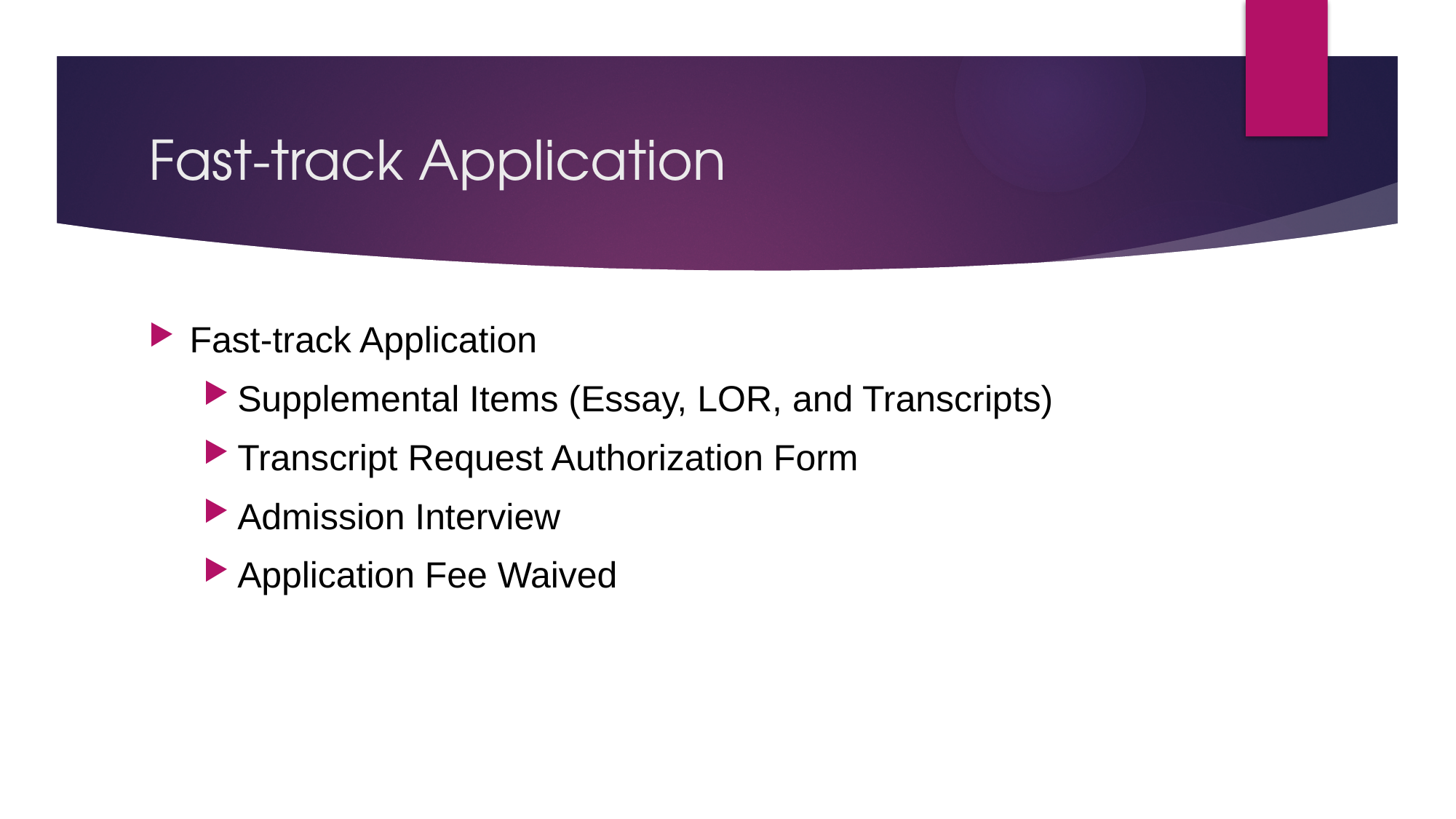

# Fast-track Application
Fast-track Application
Supplemental Items (Essay, LOR, and Transcripts)
Transcript Request Authorization Form
Admission Interview
Application Fee Waived